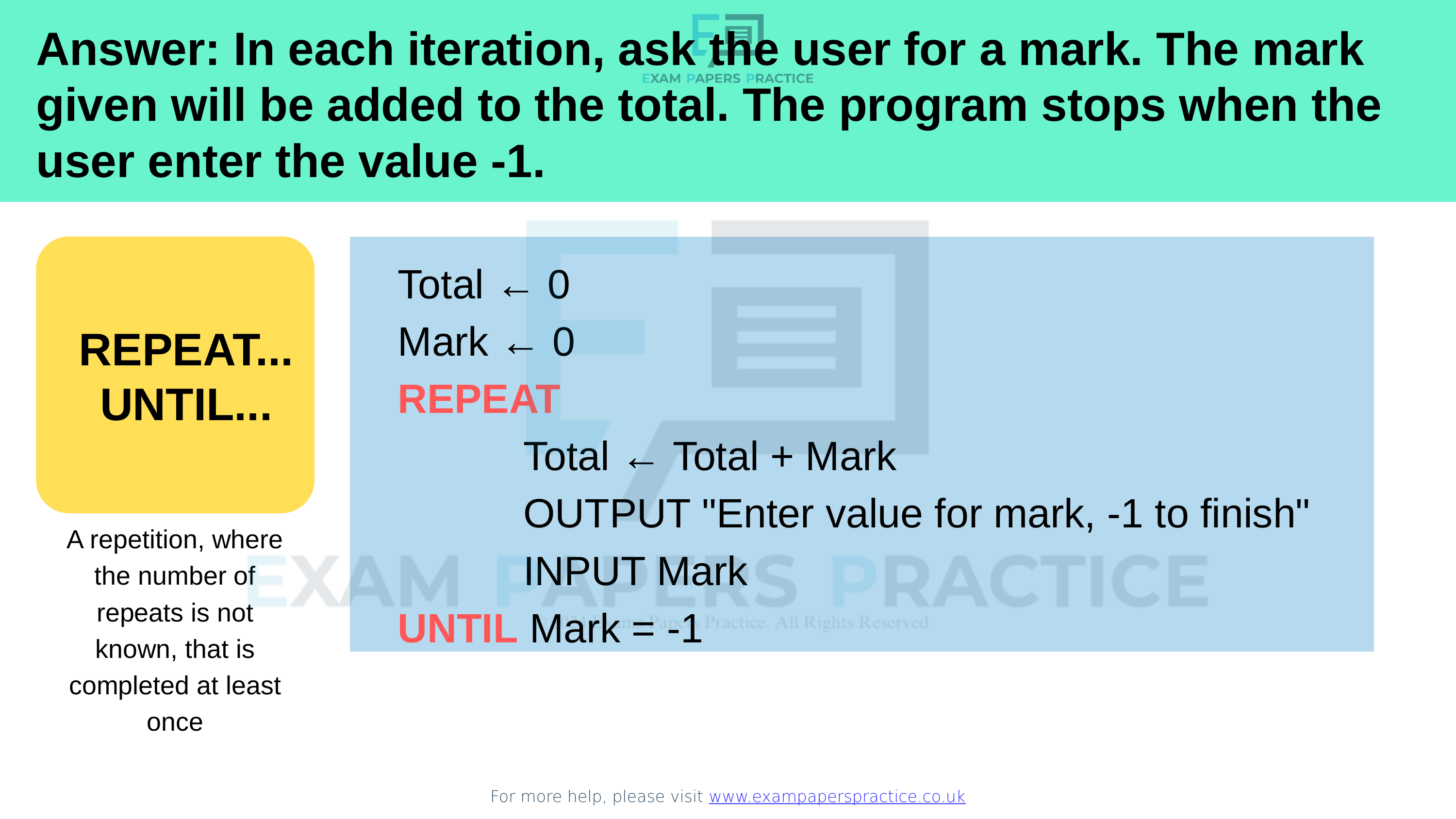

For more help, please visit www.exampaperspractice.co.uk
Answer: In each iteration, ask the user for a mark. The mark given will be added to the total. The program stops when the user enter the value -1.

Total ← 0
Mark ← 0
REPEAT
           Total ← Total + Mark
           OUTPUT "Enter value for mark, -1 to finish"
           INPUT Mark
UNTIL Mark = -1
REPEAT...
UNTIL...
A repetition, where the number of repeats is not known, that is completed at least once